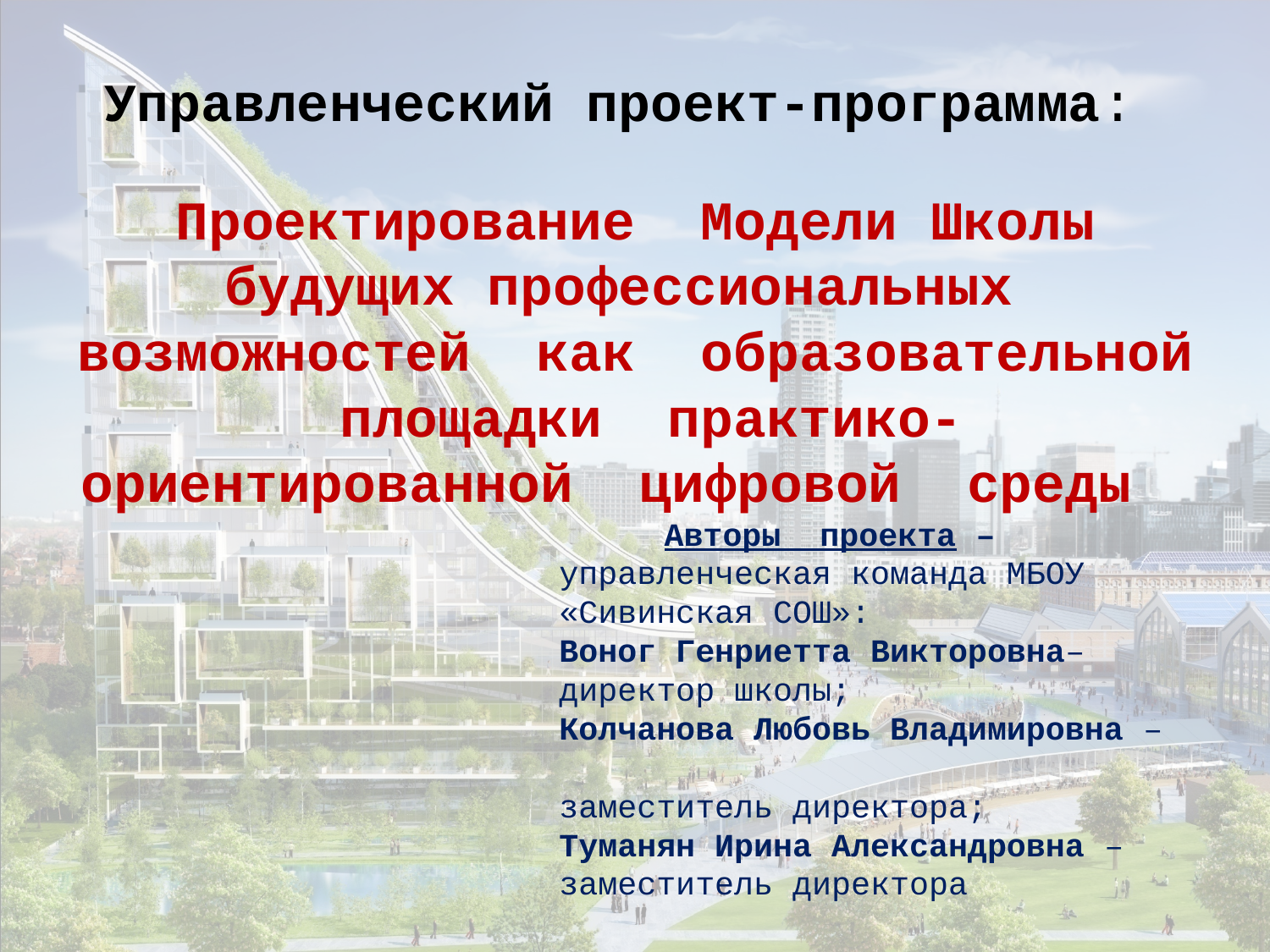

# Управленческий проект-программа:
Проектирование  Модели Школы будущих профессиональных  возможностей  как  образовательной  площадки  практико-ориентированной  цифровой  среды                         Авторы  проекта –
                         управленческая команда МБОУ
                         «Сивинская СОШ»:
                         Воног Генриетта Викторовна–
                         директор школы;
                         Колчанова Любовь Владимировна –
                         заместитель директора;
                         Туманян Ирина Александровна –
                         заместитель директора